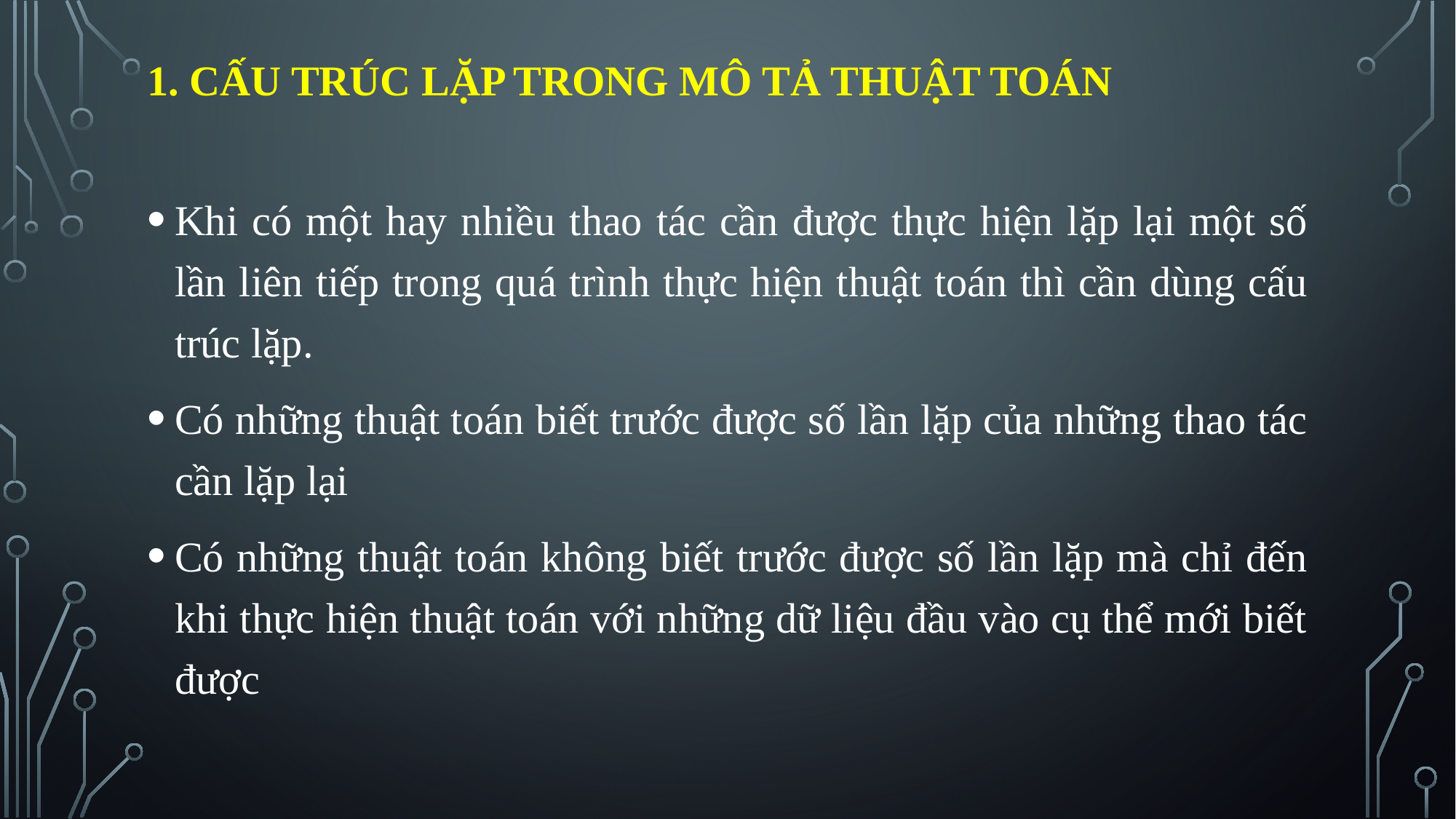

# 1. Cấu trúc lặp trong mô tả thuật toán
Khi có một hay nhiều thao tác cần được thực hiện lặp lại một số lần liên tiếp trong quá trình thực hiện thuật toán thì cần dùng cấu trúc lặp.
Có những thuật toán biết trước được số lần lặp của những thao tác cần lặp lại
Có những thuật toán không biết trước được số lần lặp mà chỉ đến khi thực hiện thuật toán với những dữ liệu đầu vào cụ thể mới biết được